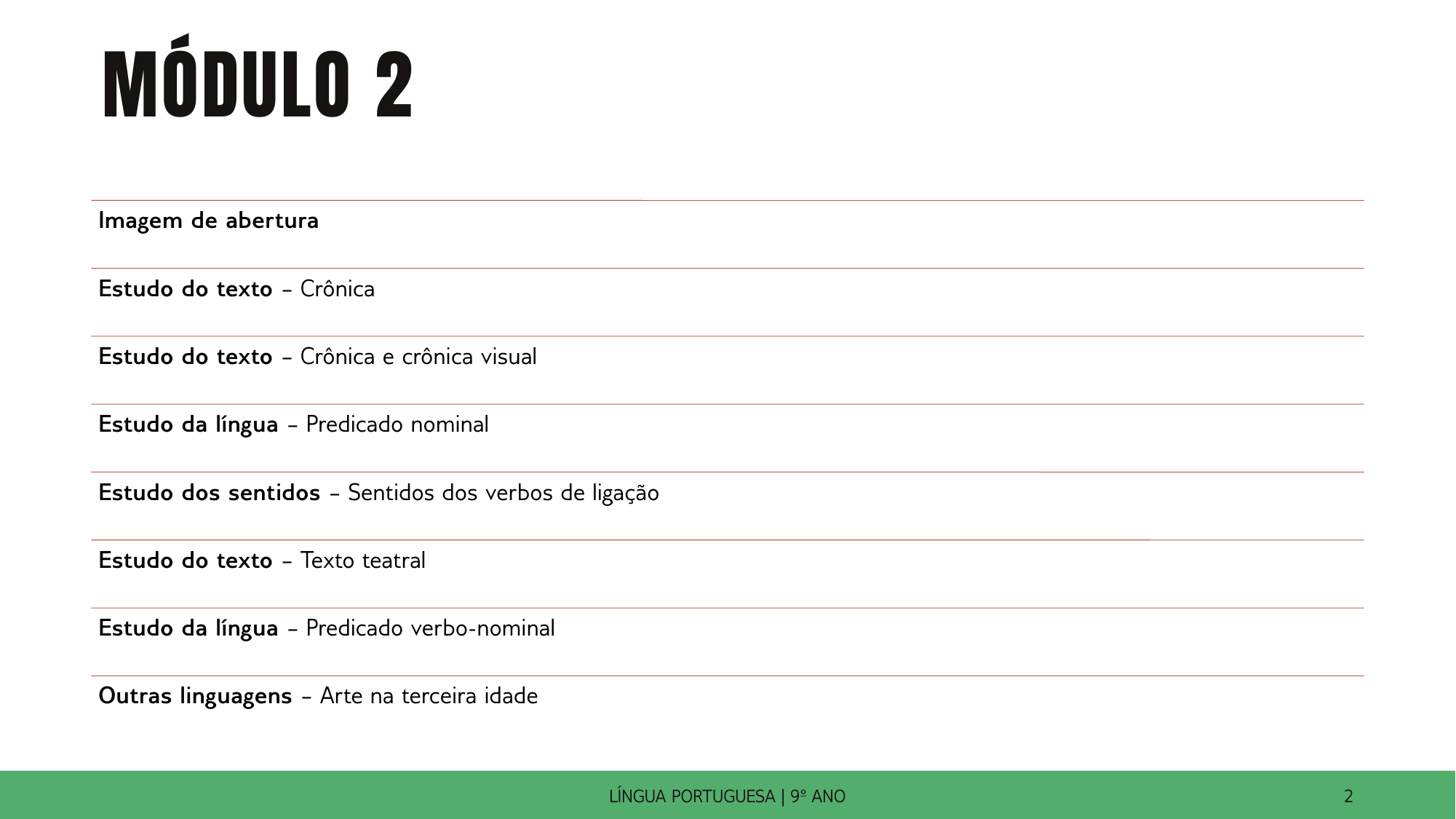

# MÓDULO 2

Imagem de abertura
Estudo do texto – Crônica
Estudo do texto – Crônica e crônica visual
Estudo da língua – Predicado nominal
Estudo dos sentidos – Sentidos dos verbos de ligação
Estudo do texto – Texto teatral
Estudo da língua – Predicado verbo-nominal
Outras linguagens – Arte na terceira idade
LÍNGUA PORTUGUESA | 9o ANO
2